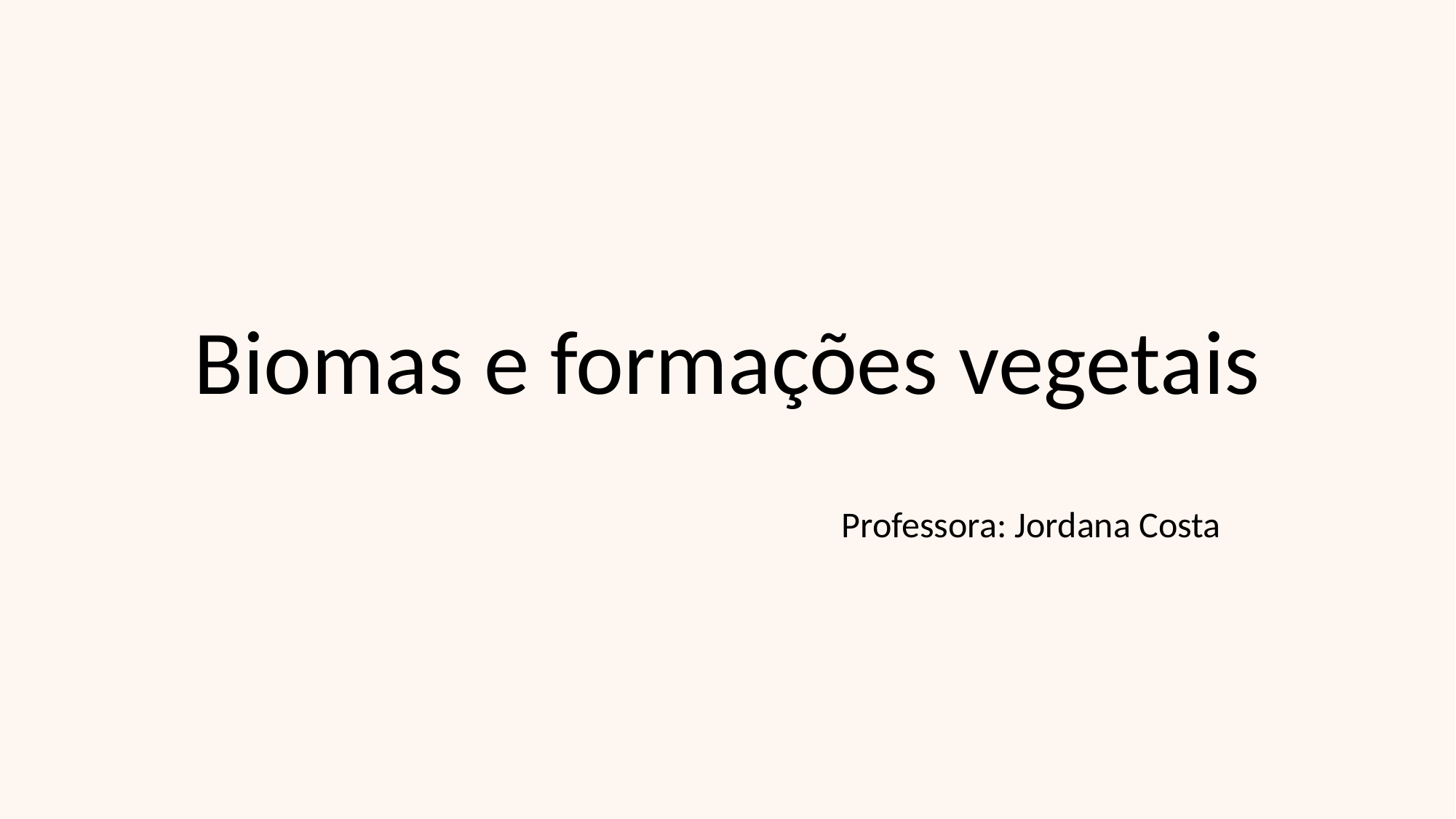

# Biomas e formações vegetais
					Professora: Jordana Costa